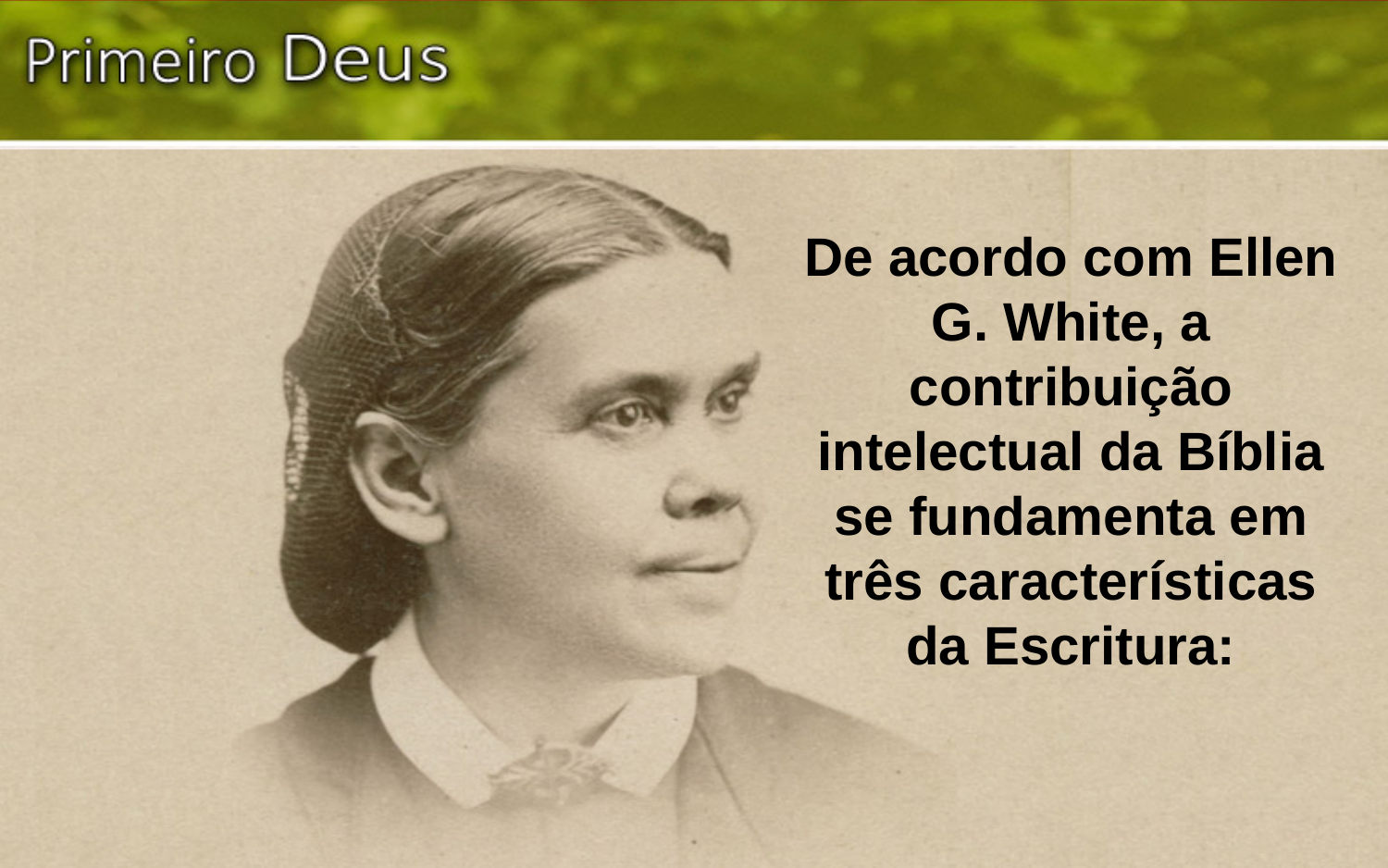

De acordo com Ellen G. White, a contribuição intelectual da Bíblia se fundamenta em três características da Escritura: